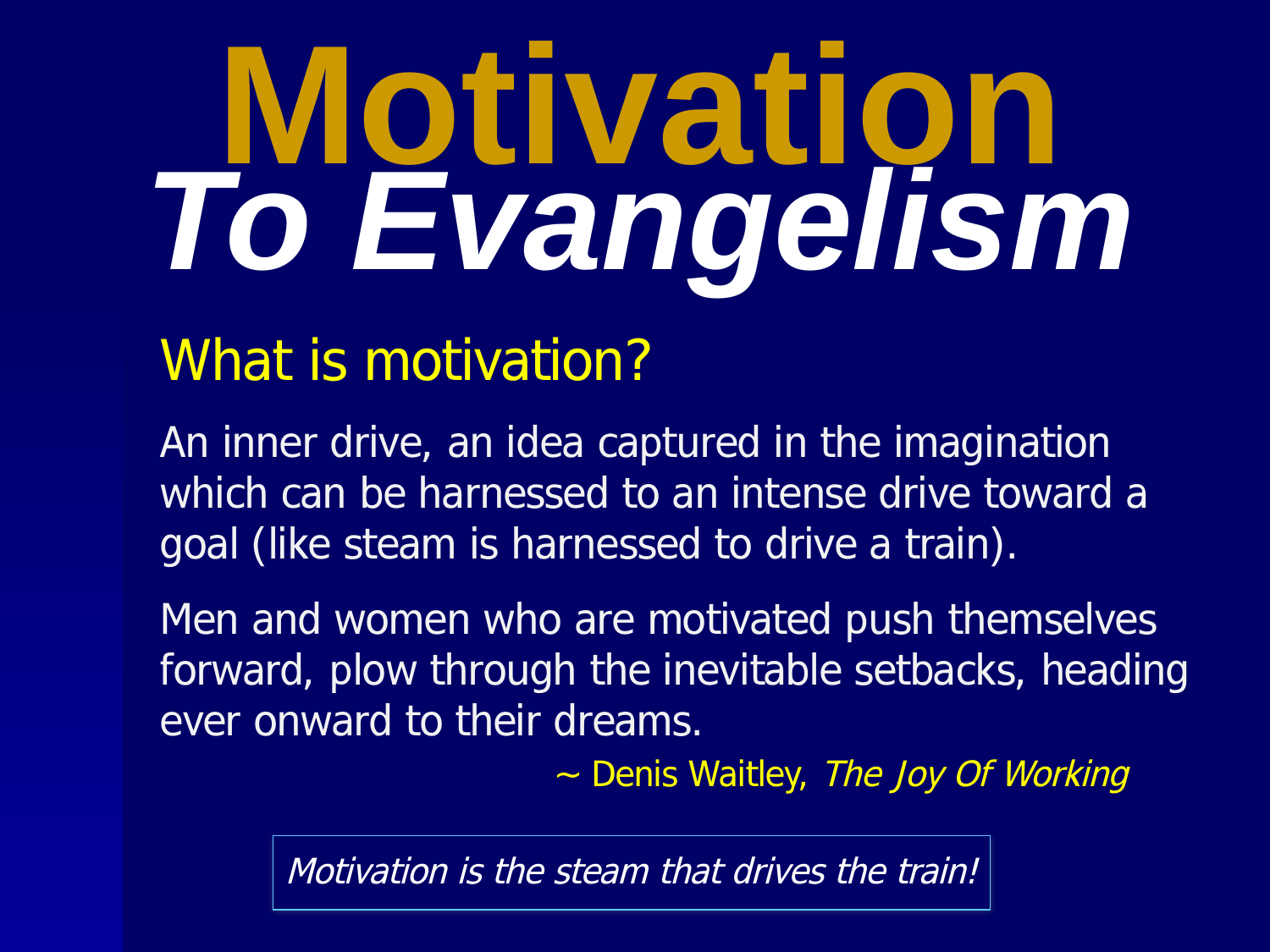

Motivation
To Evangelism
What is motivation?
An inner drive, an idea captured in the imagination which can be harnessed to an intense drive toward a goal (like steam is harnessed to drive a train).
Men and women who are motivated push themselves forward, plow through the inevitable setbacks, heading ever onward to their dreams.
   			 ~ Denis Waitley, The Joy Of Working
Motivation is the steam that drives the train!